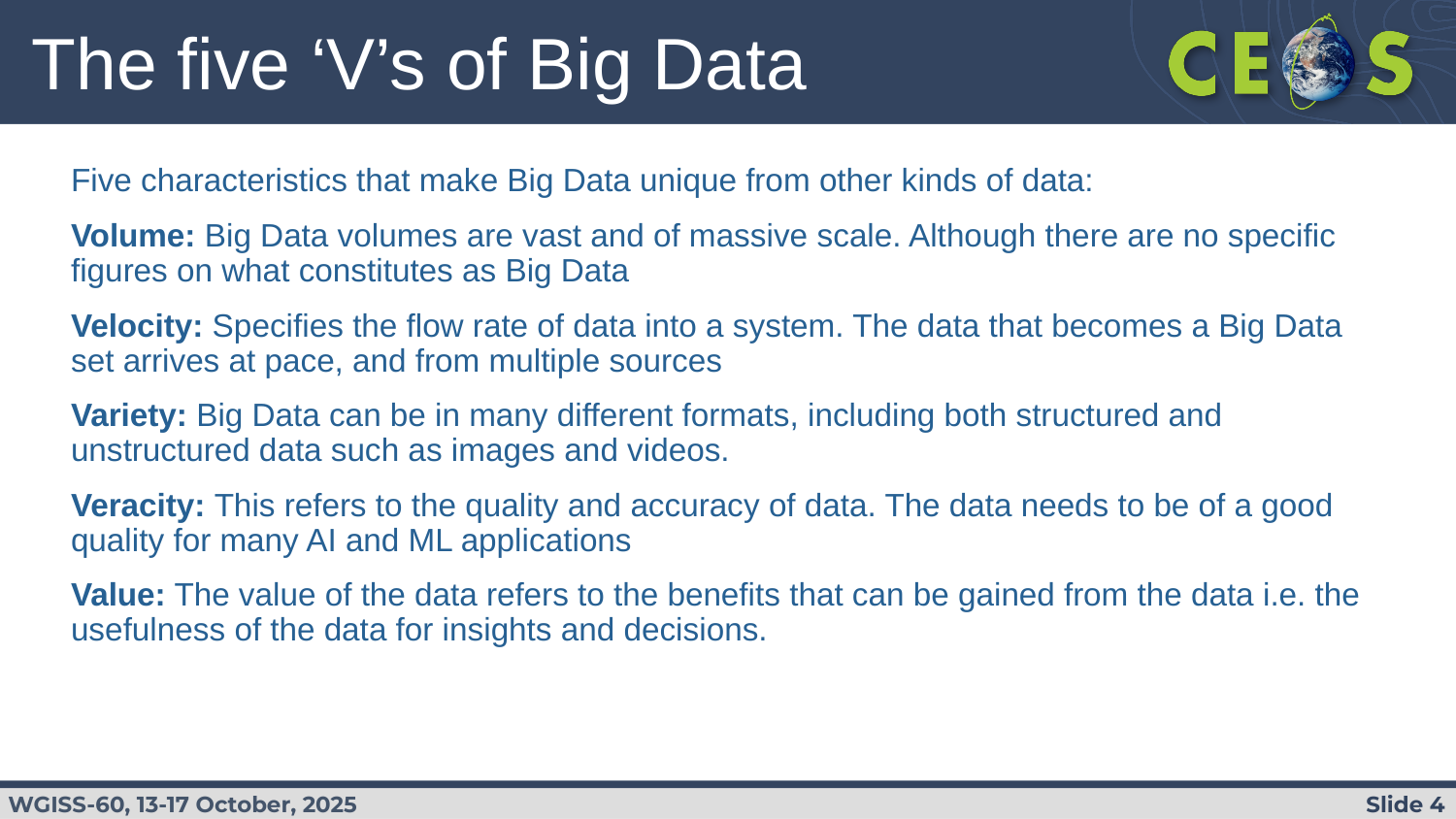

# The five ‘V’s of Big Data
Five characteristics that make Big Data unique from other kinds of data:
Volume: Big Data volumes are vast and of massive scale. Although there are no specific figures on what constitutes as Big Data
Velocity: Specifies the flow rate of data into a system. The data that becomes a Big Data set arrives at pace, and from multiple sources
Variety: Big Data can be in many different formats, including both structured and unstructured data such as images and videos.
Veracity: This refers to the quality and accuracy of data. The data needs to be of a good quality for many AI and ML applications
Value: The value of the data refers to the benefits that can be gained from the data i.e. the usefulness of the data for insights and decisions.